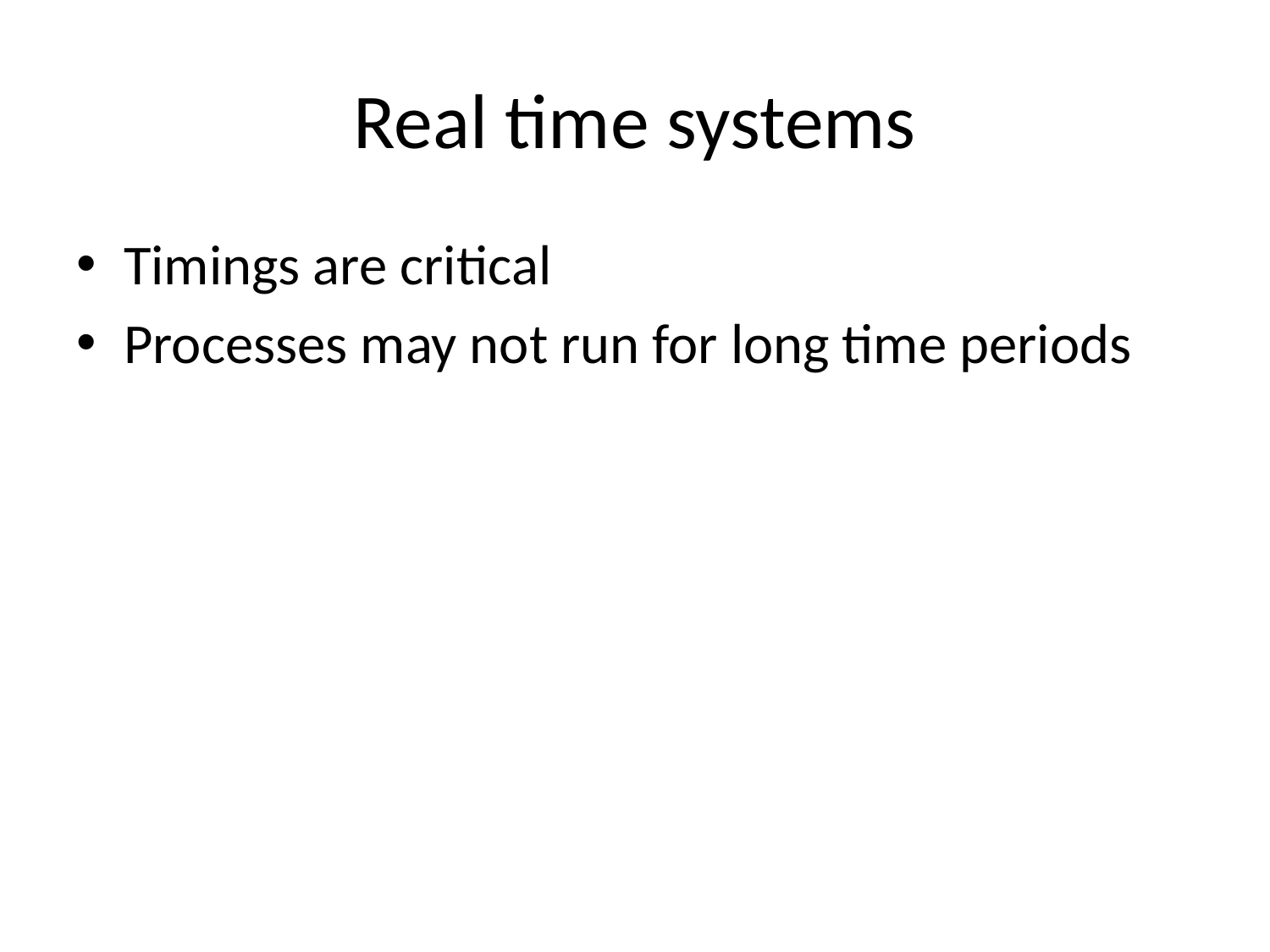

# Real time systems
Timings are critical
Processes may not run for long time periods